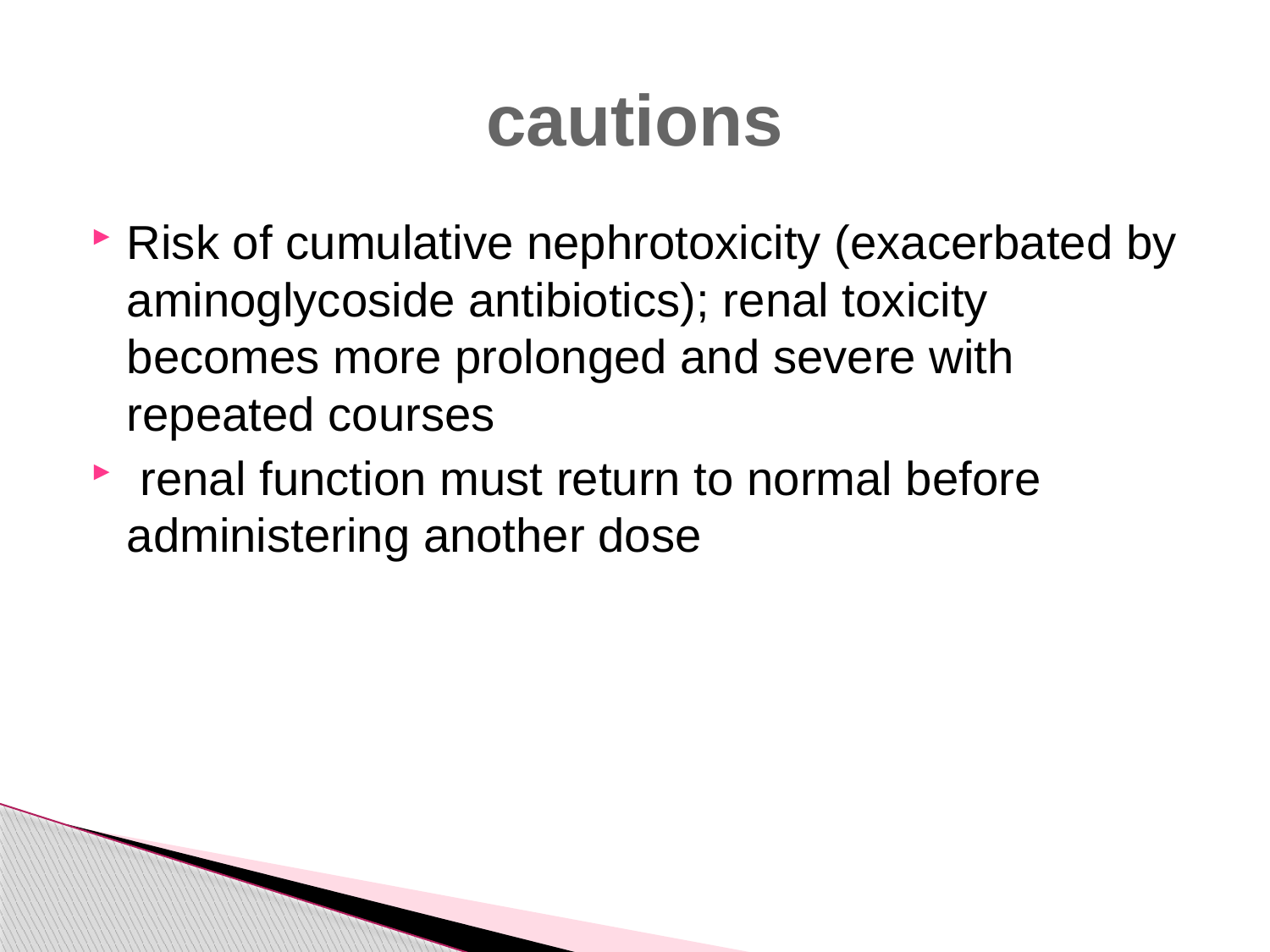

# cautions
Risk of cumulative nephrotoxicity (exacerbated by aminoglycoside antibiotics); renal toxicity becomes more prolonged and severe with repeated courses
 renal function must return to normal before administering another dose